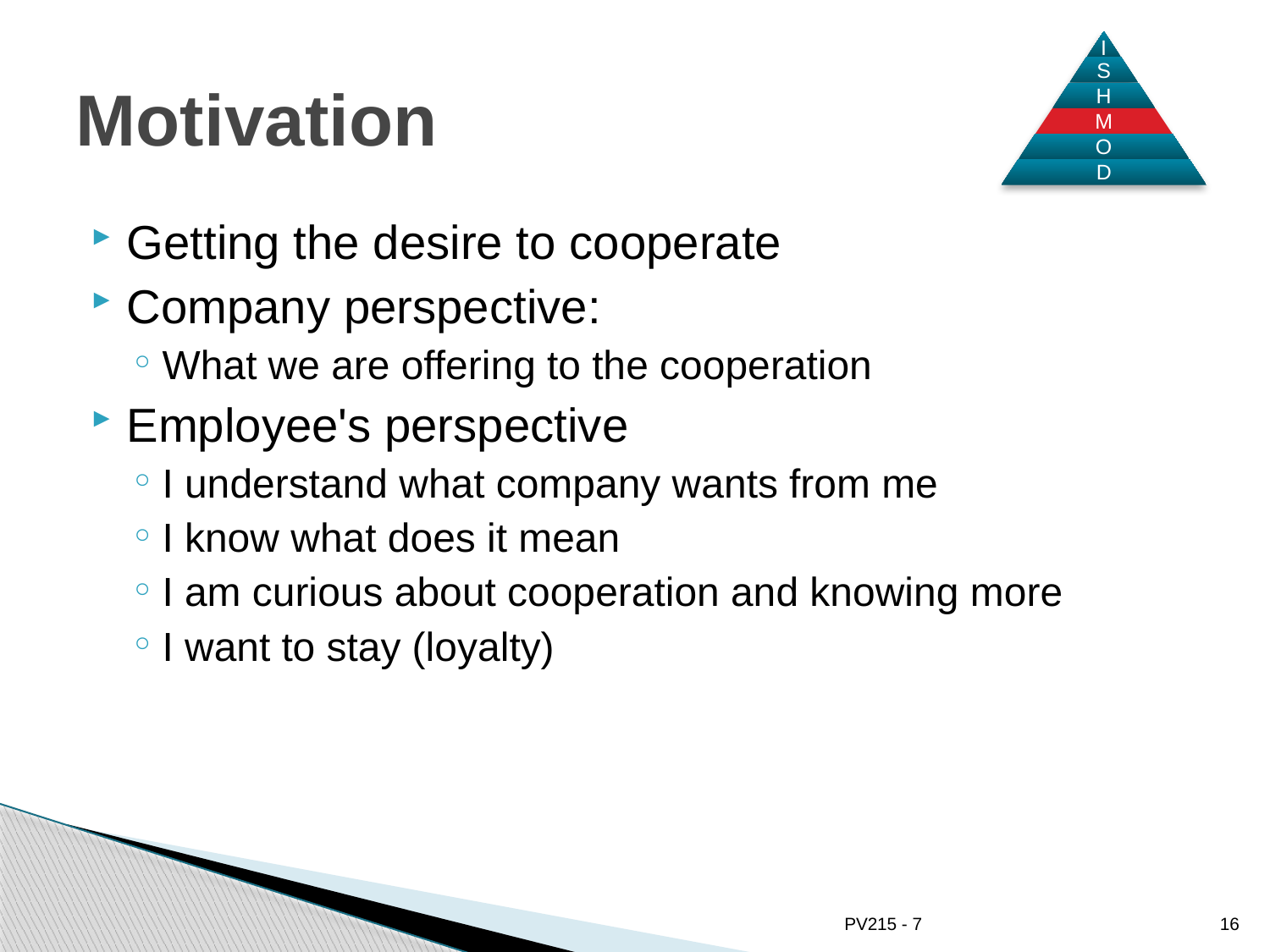

I
S
H
M
O
D
# Motivation
Getting the desire to cooperate
Company perspective:
What we are offering to the cooperation
Employee's perspective
I understand what company wants from me
I know what does it mean
I am curious about cooperation and knowing more
I want to stay (loyalty)
PV215 - 7
16